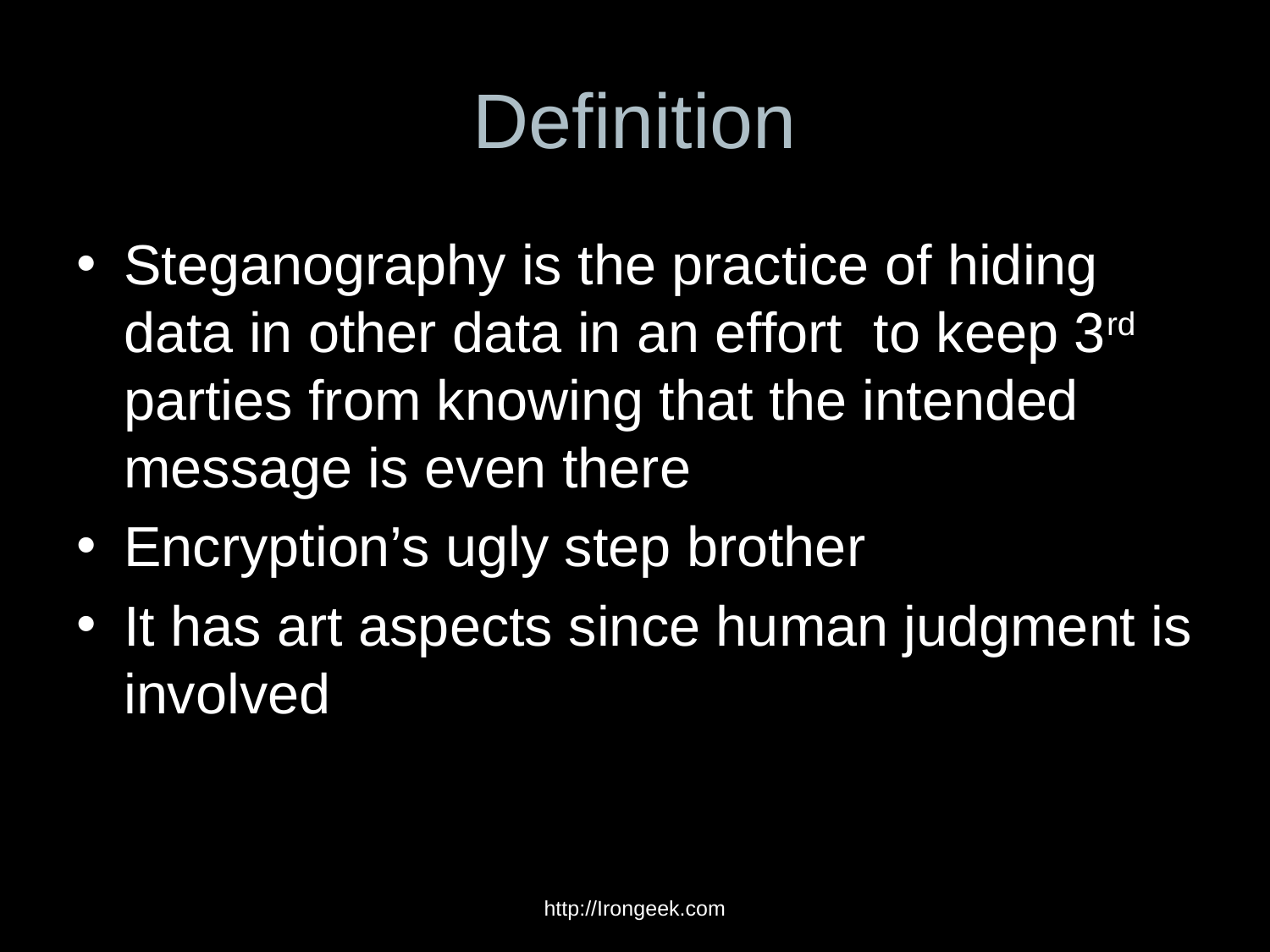

# Definition
Steganography is the practice of hiding data in other data in an effort  to keep 3rd parties from knowing that the intended message is even there
Encryption’s ugly step brother
It has art aspects since human judgment is involved
http://Irongeek.com